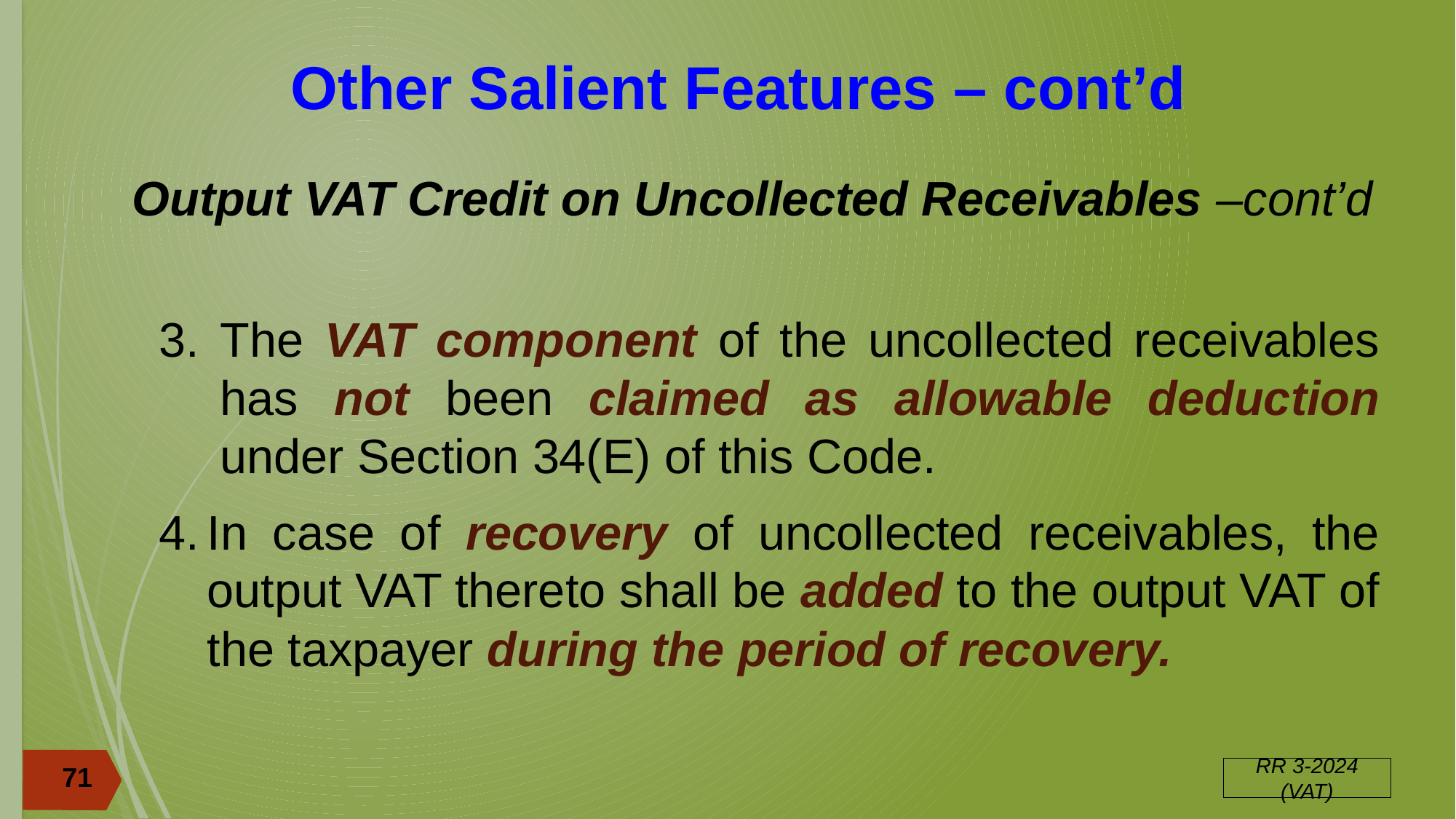

# Other Salient Features – cont’d
Output VAT Credit on Uncollected Receivables –cont’d

The VAT component of the uncollected receivables has not been claimed as allowable deduction under Section 34(E) of this Code.
In case of recovery of uncollected receivables, the output VAT thereto shall be added to the output VAT of the taxpayer during the period of recovery.

71
RR 3-2024 (VAT)